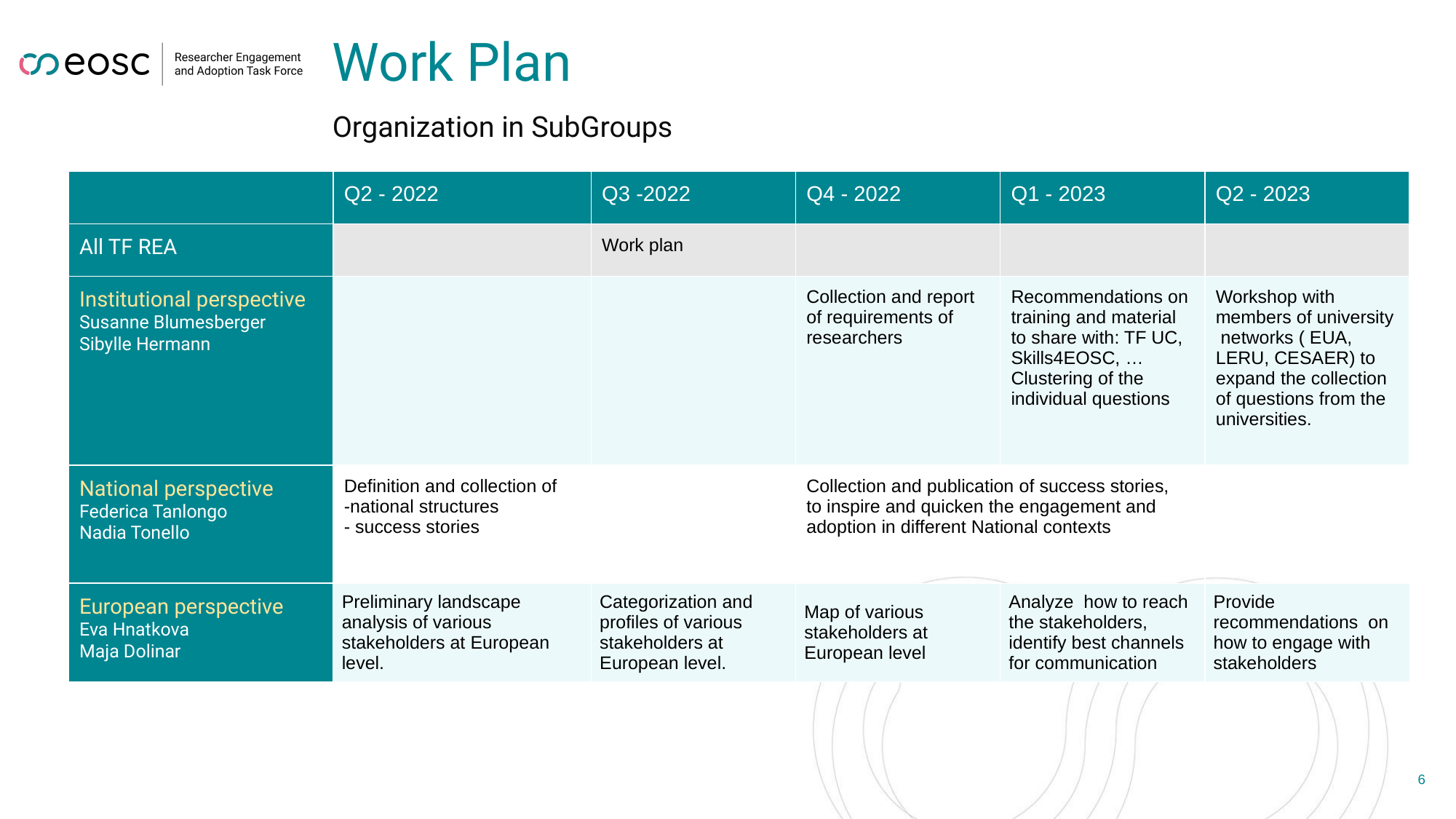

# Work Plan
Organization in SubGroups
|  | Q2 - 2022 | Q3 -2022 | Q4 - 2022 | Q1 - 2023 | Q2 - 2023 |
| --- | --- | --- | --- | --- | --- |
| All TF REA |  | Work plan |  |  |  |
| Institutional perspective Susanne Blumesberger Sibylle Hermann |  |  | Collection and report of requirements of researchers | Recommendations on training and material to share with: TF UC, Skills4EOSC, … Clustering of the individual questions | Workshop with members of university networks ( EUA, LERU, CESAER) to expand the collection of questions from the universities. |
| National perspective Federica Tanlongo Nadia Tonello | Definition and collection of -national structures - success stories |  | Collection and publication of success stories, to inspire and quicken the engagement and adoption in different National contexts |  |  |
| European perspective Eva Hnatkova Maja Dolinar | Preliminary landscape analysis of various stakeholders at European level. | Categorization and profiles of various stakeholders at European level. | Map of various stakeholders at European level | Analyze how to reach the stakeholders, identify best channels for communication | Provide recommendations on how to engage with stakeholders |
6